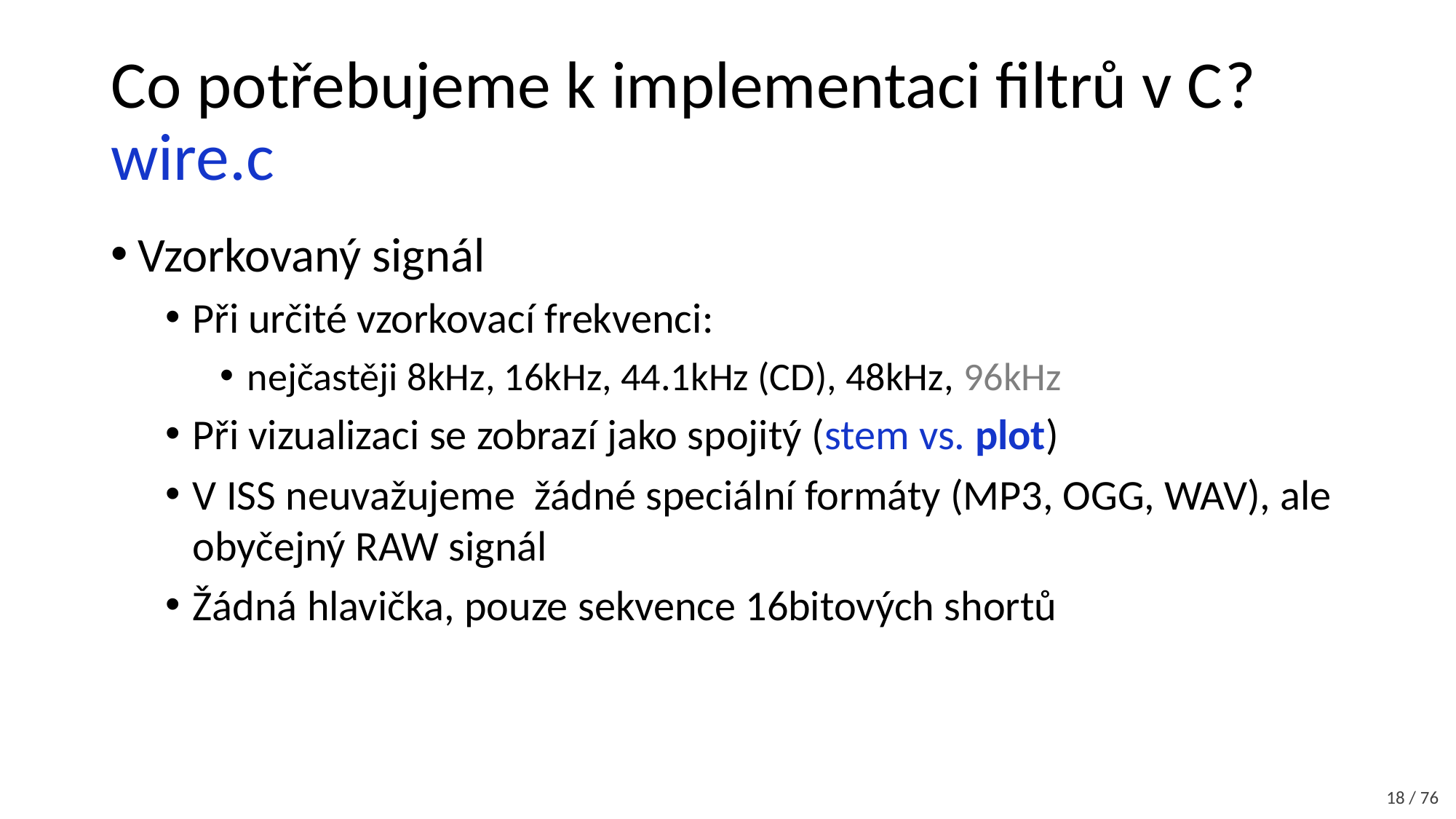

# Co potřebujeme k implementaci filtrů v C? wire.c
Vzorkovaný signál
Při určité vzorkovací frekvenci:
nejčastěji 8kHz, 16kHz, 44.1kHz (CD), 48kHz, 96kHz
Při vizualizaci se zobrazí jako spojitý (stem vs. plot)
V ISS neuvažujeme  žádné speciální formáty (MP3, OGG, WAV), ale obyčejný RAW signál
Žádná hlavička, pouze sekvence 16bitových shortů
18 / 76